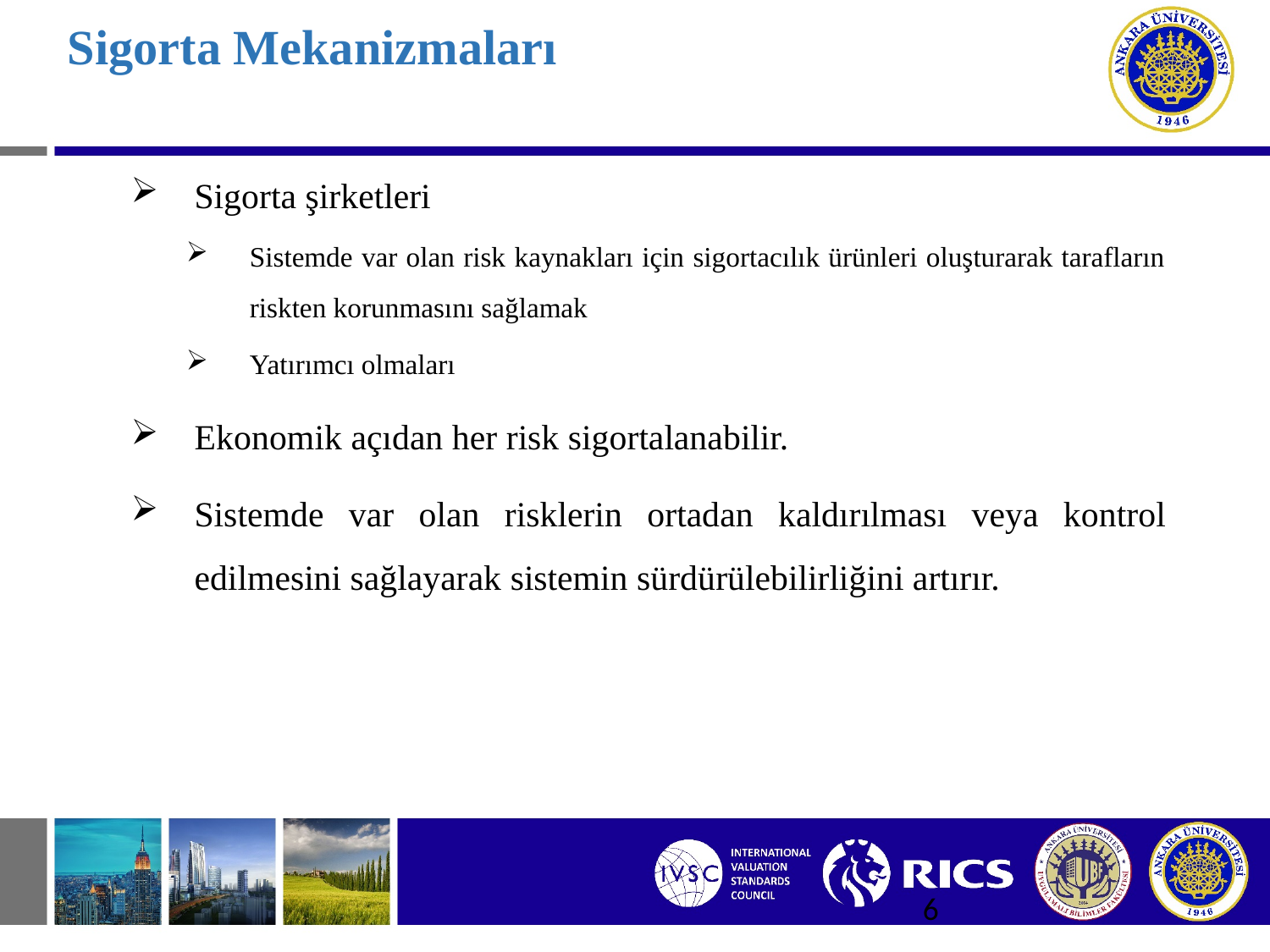

# Sigorta Mekanizmaları
Sigorta şirketleri
Sistemde var olan risk kaynakları için sigortacılık ürünleri oluşturarak tarafların riskten korunmasını sağlamak
Yatırımcı olmaları
Ekonomik açıdan her risk sigortalanabilir.
Sistemde var olan risklerin ortadan kaldırılması veya kontrol edilmesini sağlayarak sistemin sürdürülebilirliğini artırır.
6